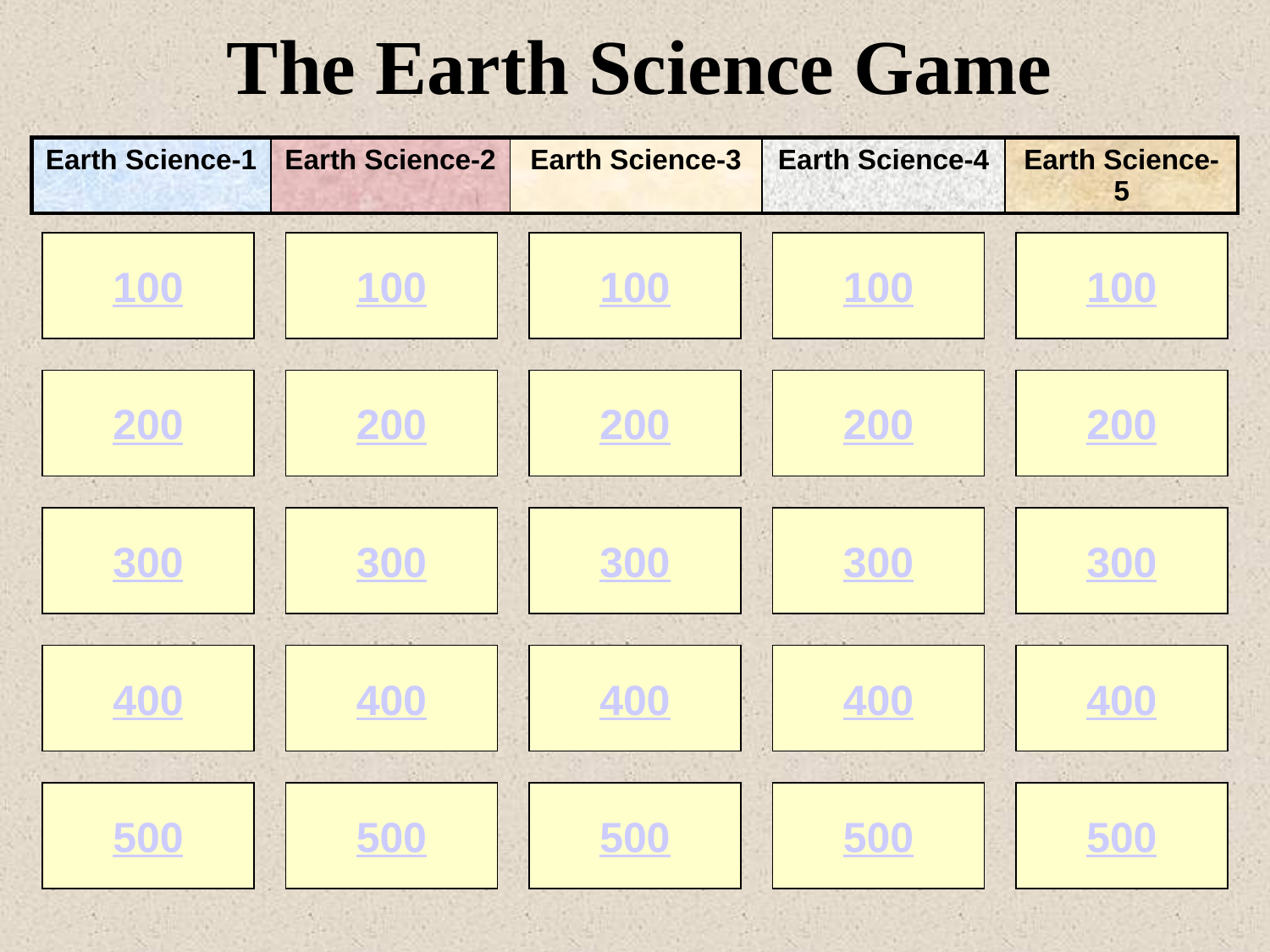

# The Earth Science Game
| Earth Science-1 | Earth Science-2 | Earth Science-3 | Earth Science-4 | Earth Science-5 |
| --- | --- | --- | --- | --- |
100
100
100
100
100
200
200
200
200
200
300
300
300
300
300
400
400
400
400
400
500
500
500
500
500